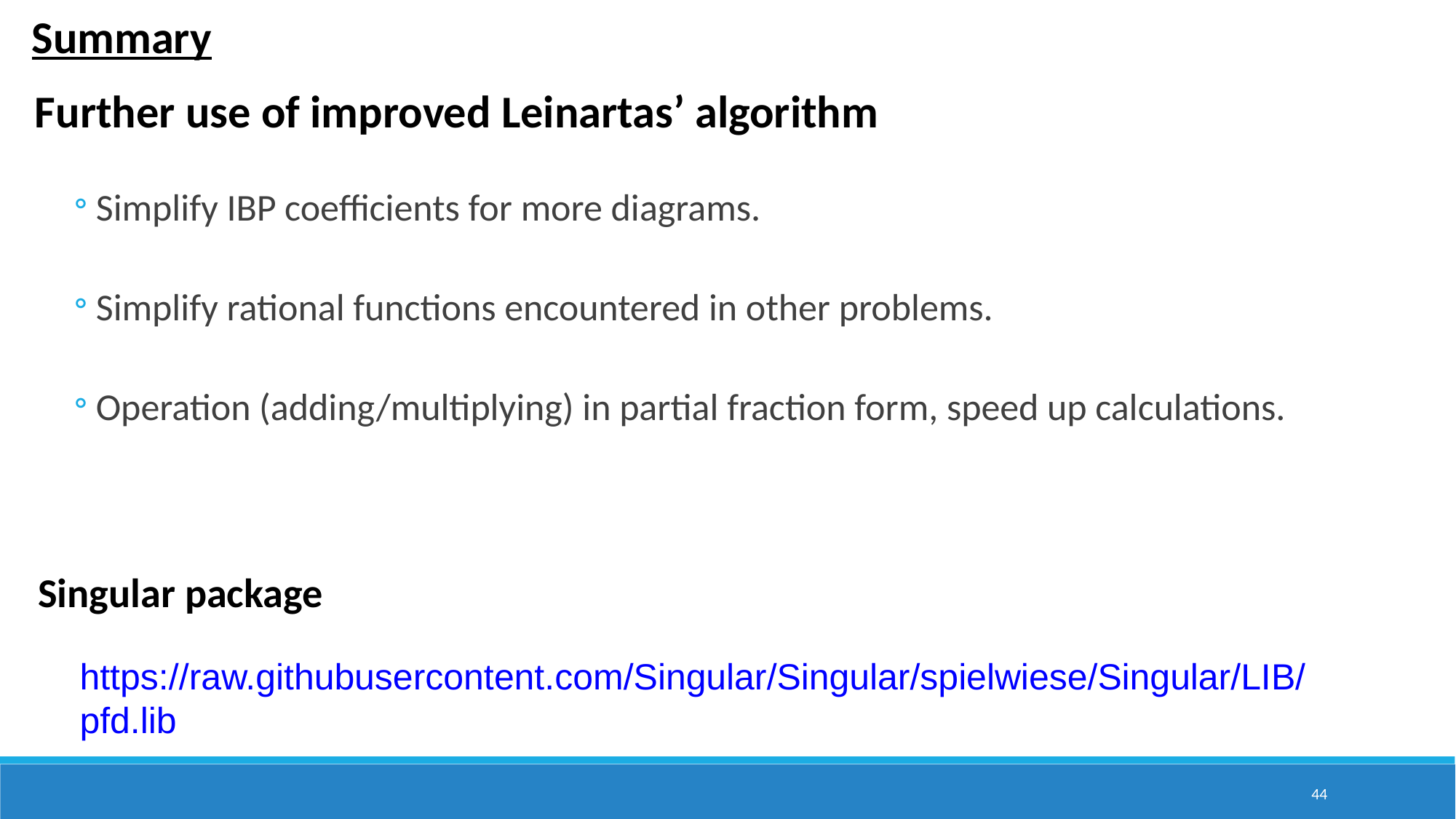

Summary
Further use of improved Leinartas’ algorithm
Simplify IBP coefficients for more diagrams.

Simplify rational functions encountered in other problems.

Operation (adding/multiplying) in partial fraction form, speed up calculations.
Singular package
https://raw.githubusercontent.com/Singular/Singular/spielwiese/Singular/LIB/pfd.lib
44